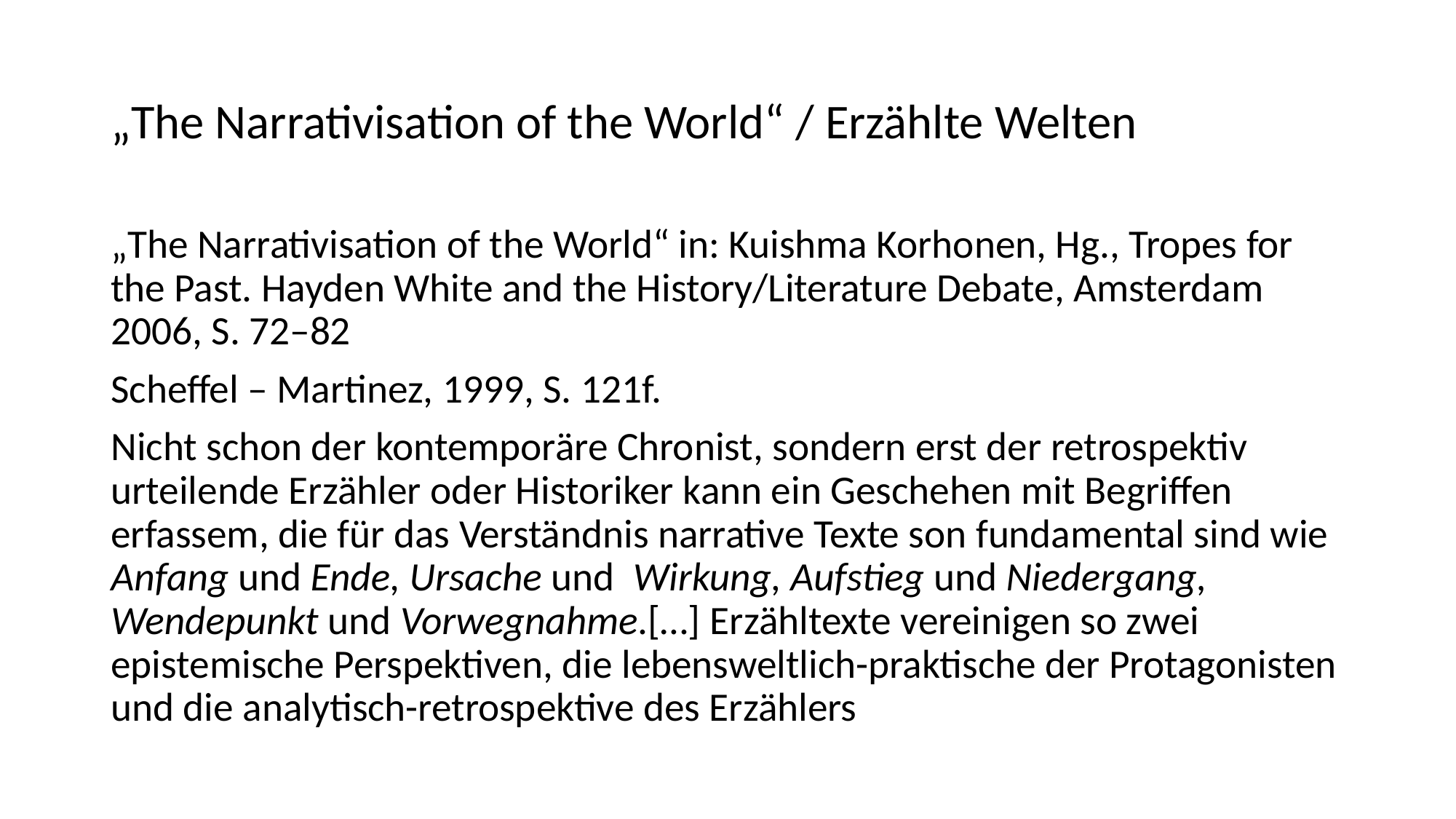

# „The Narrativisation of the World“ / Erzählte Welten
„The Narrativisation of the World“ in: Kuishma Korhonen, Hg., Tropes for the Past. Hayden White and the History/Literature Debate, Amsterdam 2006, S. 72–82
Scheffel – Martinez, 1999, S. 121f.
Nicht schon der kontemporäre Chronist, sondern erst der retrospektiv urteilende Erzähler oder Historiker kann ein Geschehen mit Begriffen erfassem, die für das Verständnis narrative Texte son fundamental sind wie Anfang und Ende, Ursache und  Wirkung, Aufstieg und Niedergang, Wendepunkt und Vorwegnahme.[…] Erzähltexte vereinigen so zwei epistemische Perspektiven, die lebensweltlich-praktische der Protagonisten und die analytisch-retrospektive des Erzählers